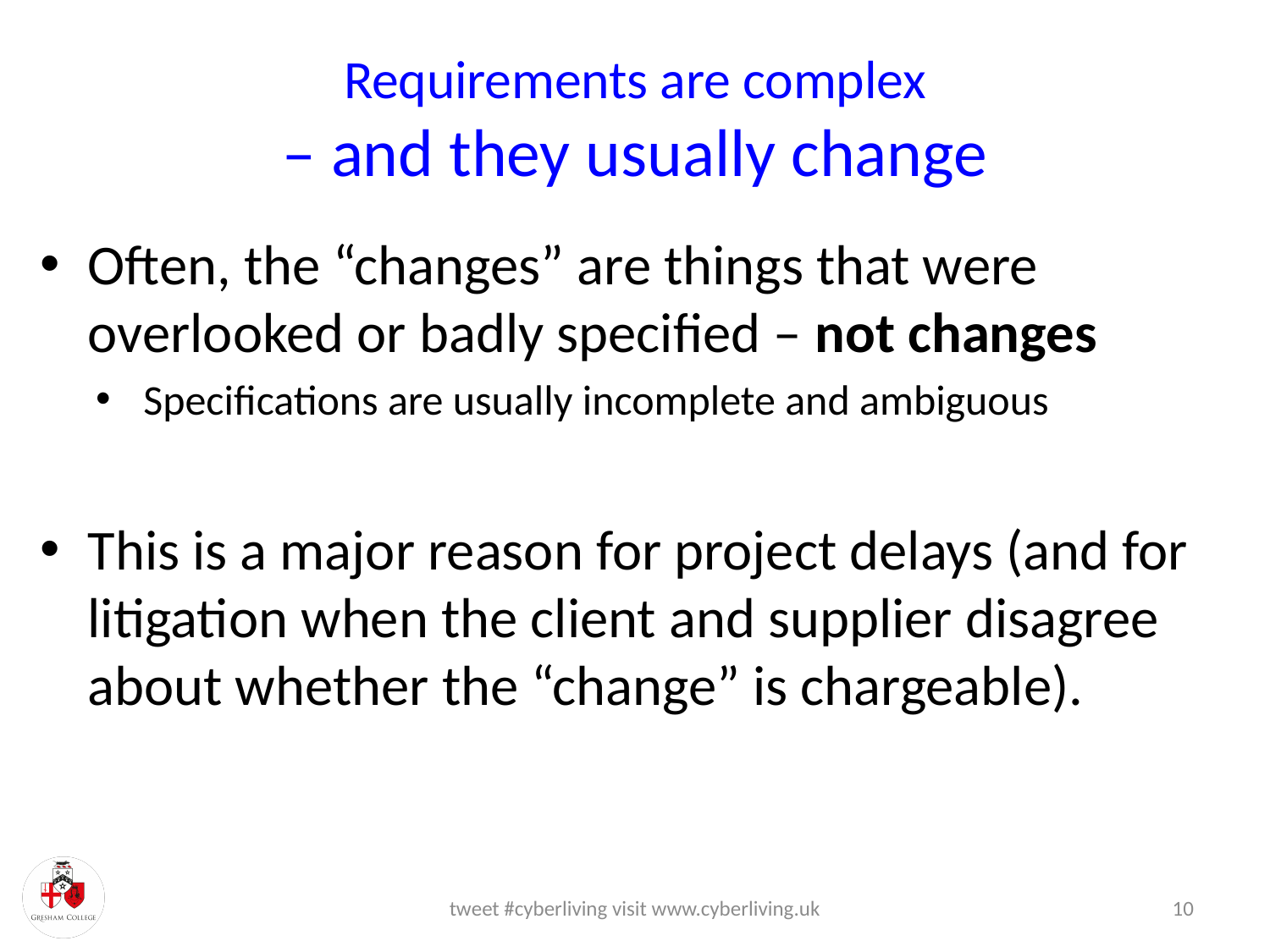

# Requirements are complex – and they usually change
Often, the “changes” are things that were overlooked or badly specified – not changes
Specifications are usually incomplete and ambiguous

This is a major reason for project delays (and for litigation when the client and supplier disagree about whether the “change” is chargeable).
tweet #cyberliving visit www.cyberliving.uk
10